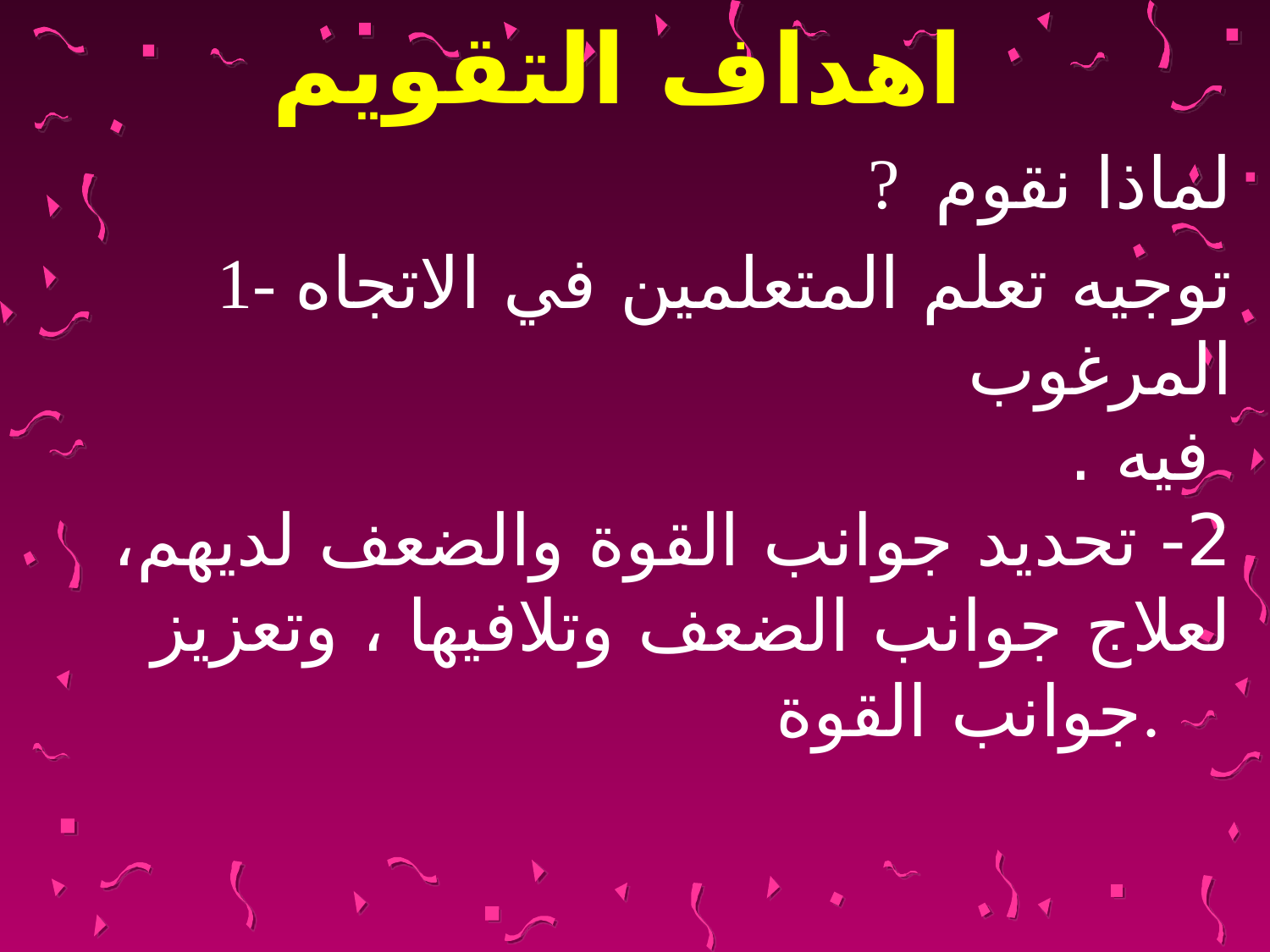

اهداف التقويم
?  لماذا نقوم
1- توجيه تعلم المتعلمين في الاتجاه المرغوب
 فيه .
2- تحديد جوانب القوة والضعف لديهم، لعلاج جوانب الضعف وتلافيها ، وتعزيز جوانب القوة.